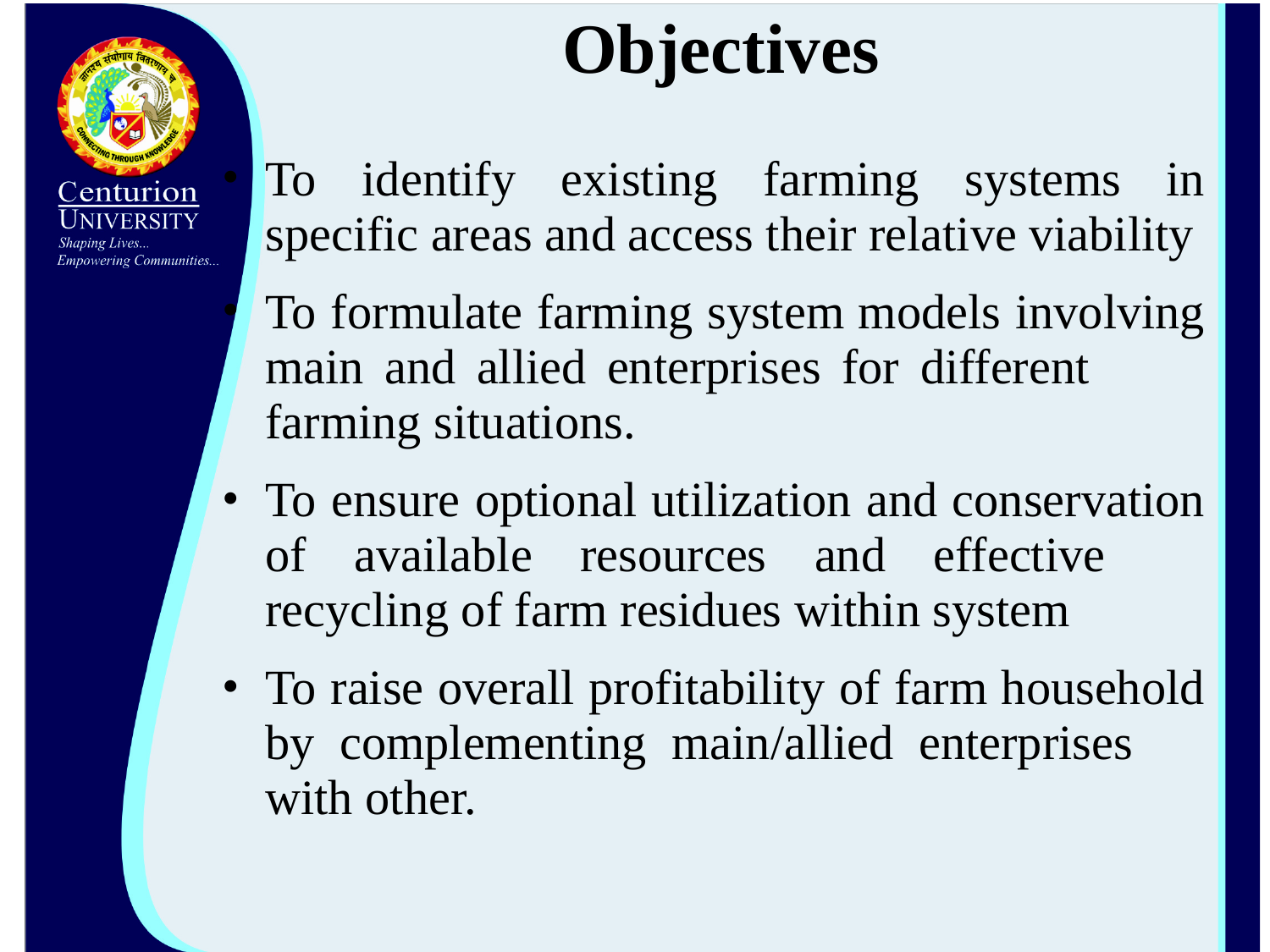

# Objectives
To identify existing farming systems in specific areas and access their relative viability
To formulate farming system models involving main and allied enterprises for different 	farming situations.
To ensure optional utilization and conservation of available resources and effective 	recycling of farm residues within system
To raise overall profitability of farm household by complementing main/allied enterprises 	with other.